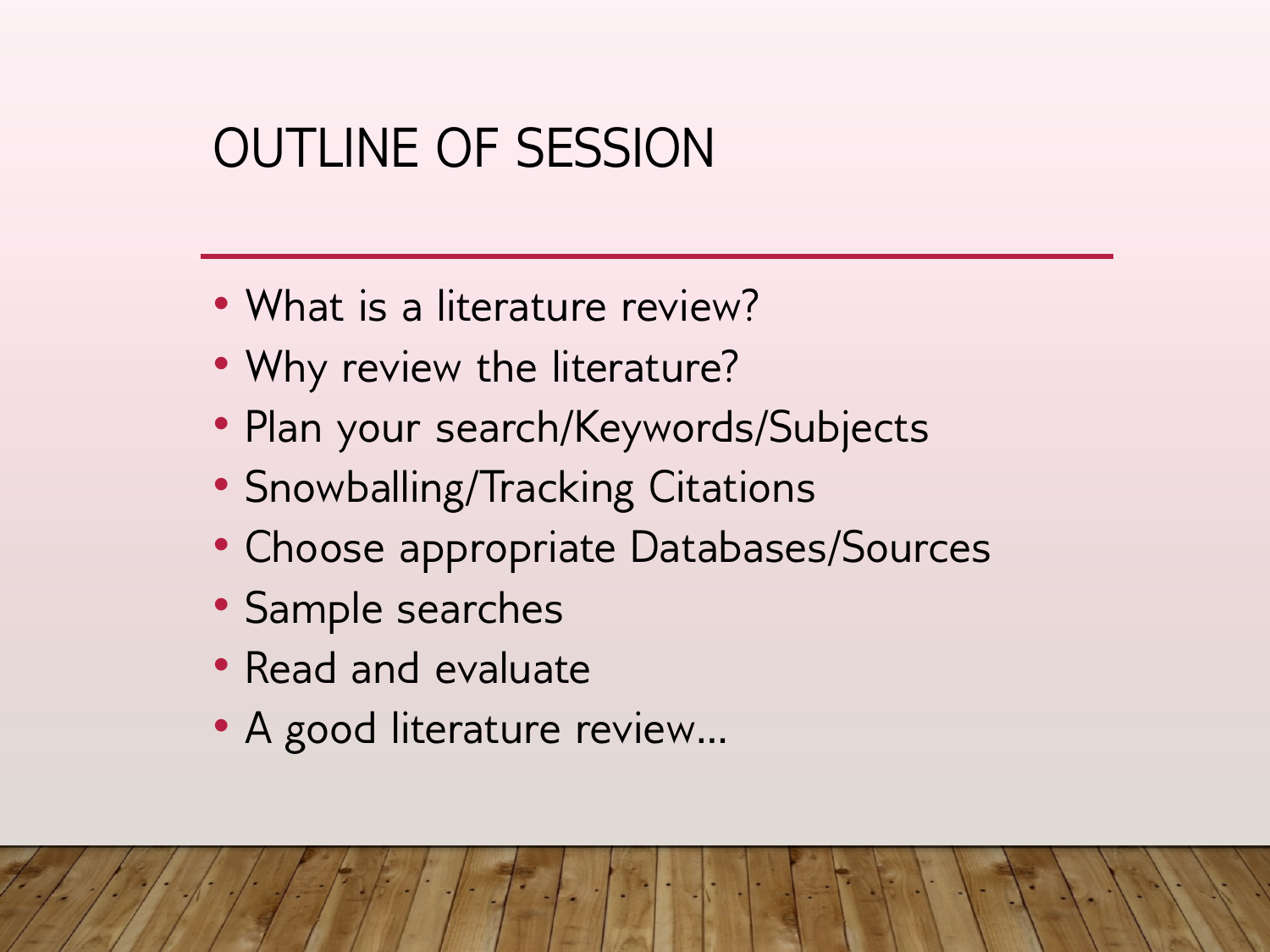

# Outline of session
What is a literature review?
Why review the literature?
Plan your search/Keywords/Subjects
Snowballing/Tracking Citations
Choose appropriate Databases/Sources
Sample searches
Read and evaluate
A good literature review…